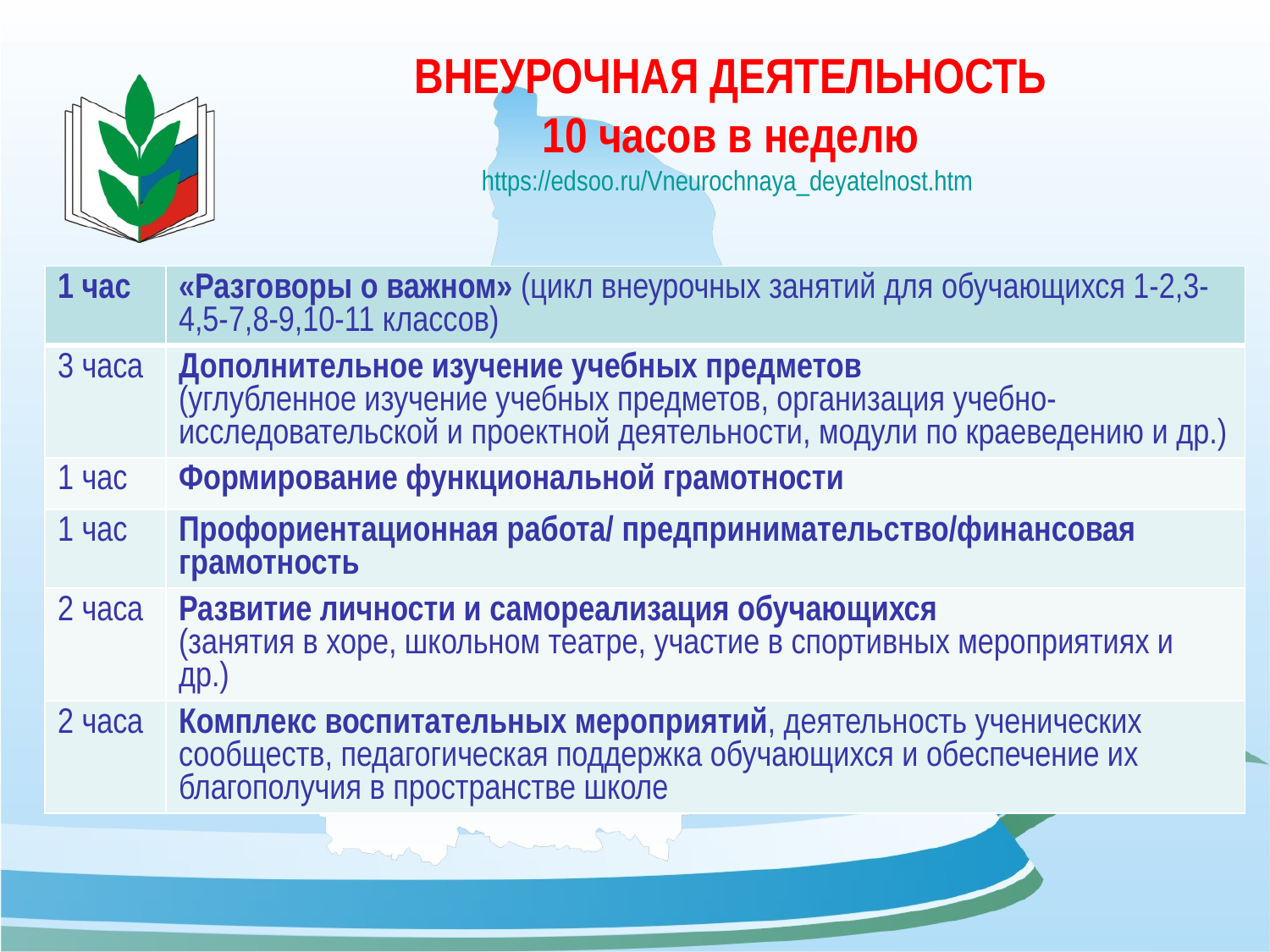

# ВНЕУРОЧНАЯ ДЕЯТЕЛЬНОСТЬ 10 часов в неделю https://edsoo.ru/Vneurochnaya_deyatelnost.htm
| 1 час | «Разговоры о важном» (цикл внеурочных занятий для обучающихся 1-2,3-4,5-7,8-9,10-11 классов) |
| --- | --- |
| 3 часа | Дополнительное изучение учебных предметов (углубленное изучение учебных предметов, организация учебно-исследовательской и проектной деятельности, модули по краеведению и др.) |
| 1 час | Формирование функциональной грамотности |
| 1 час | Профориентационная работа/ предпринимательство/финансовая грамотность |
| 2 часа | Развитие личности и самореализация обучающихся (занятия в хоре, школьном театре, участие в спортивных мероприятиях и др.) |
| 2 часа | Комплекс воспитательных мероприятий, деятельность ученических сообществ, педагогическая поддержка обучающихся и обеспечение их благополучия в пространстве школе |